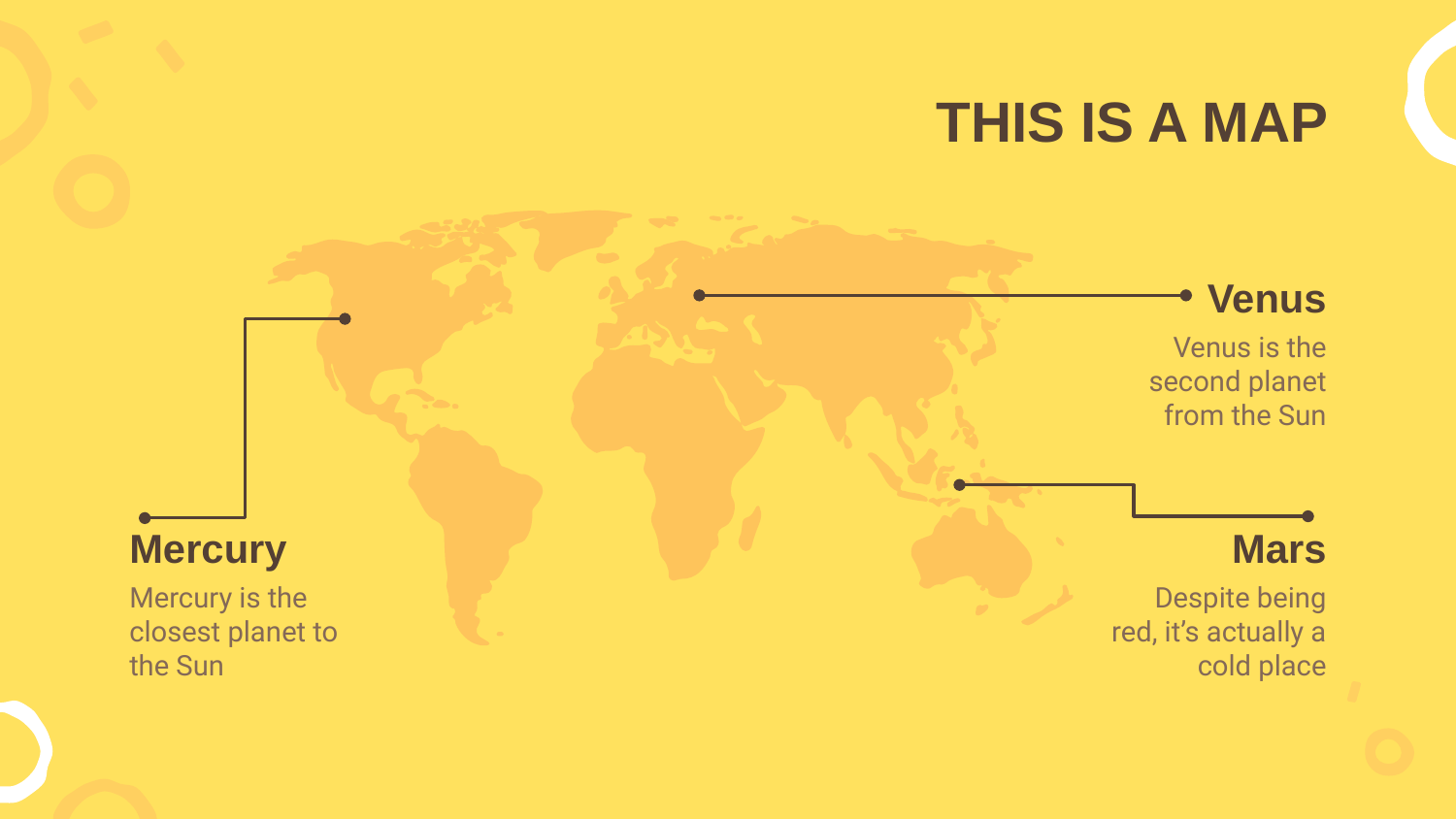

# THIS IS A MAP

Venus
Venus is the second planet from the Sun
Mercury
Mars
Mercury is the closest planet to the Sun
Despite being red, it’s actually a cold place